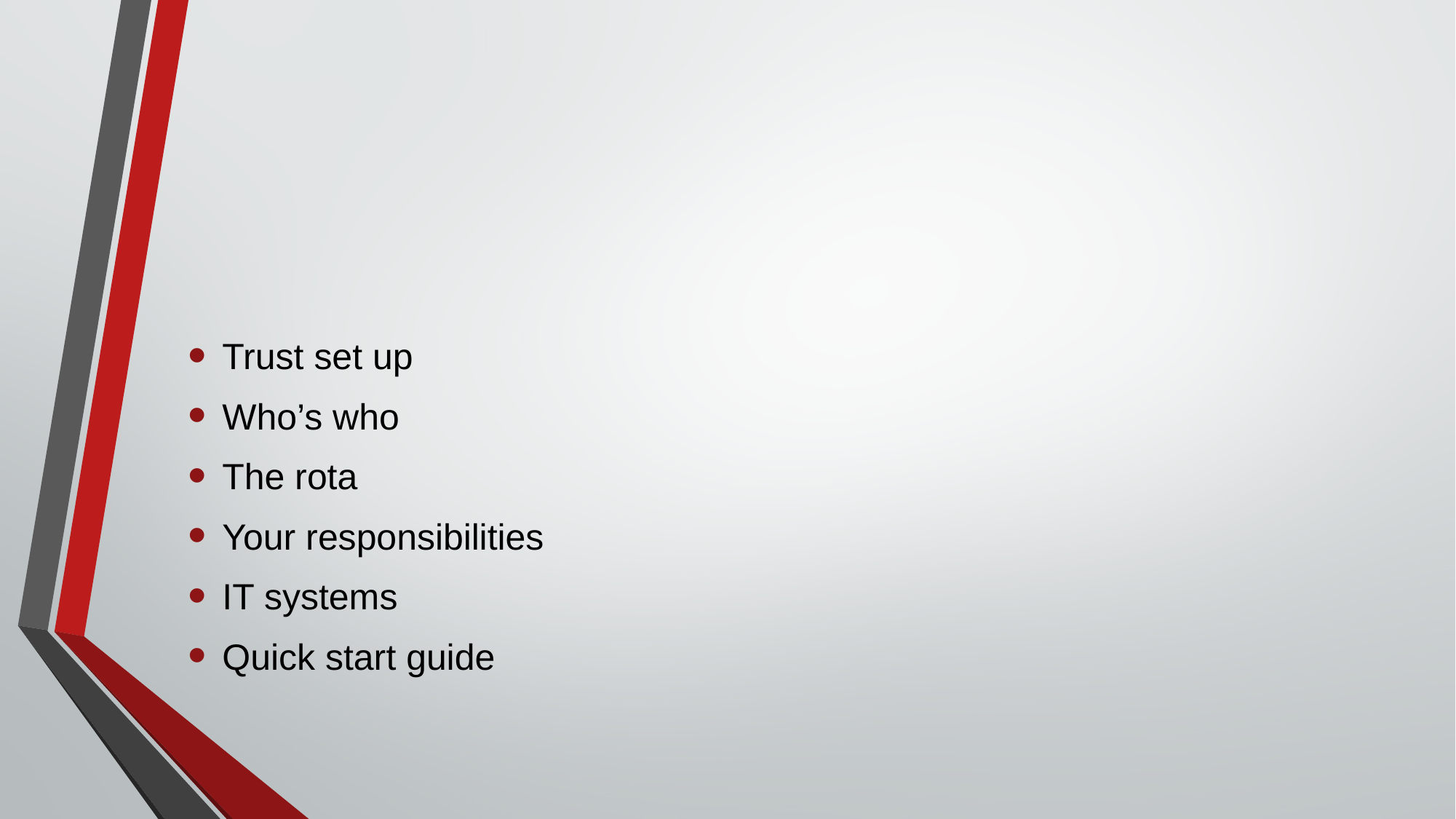

#
Trust set up
Who’s who
The rota
Your responsibilities
IT systems
Quick start guide